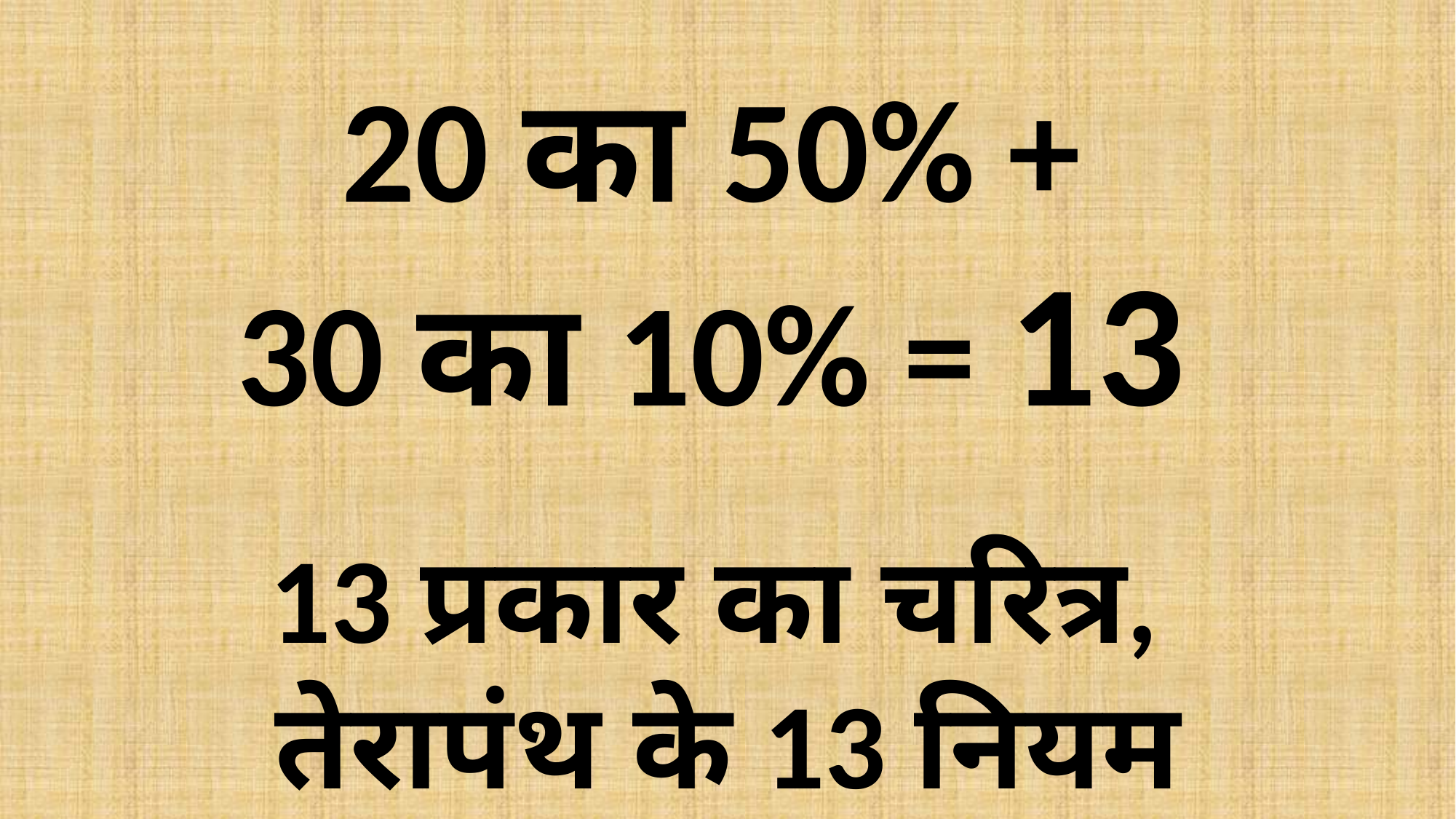

20 का 50% +
30 का 10% = 13

13 प्रकार का चरित्र,
तेरापंथ के 13 नियम